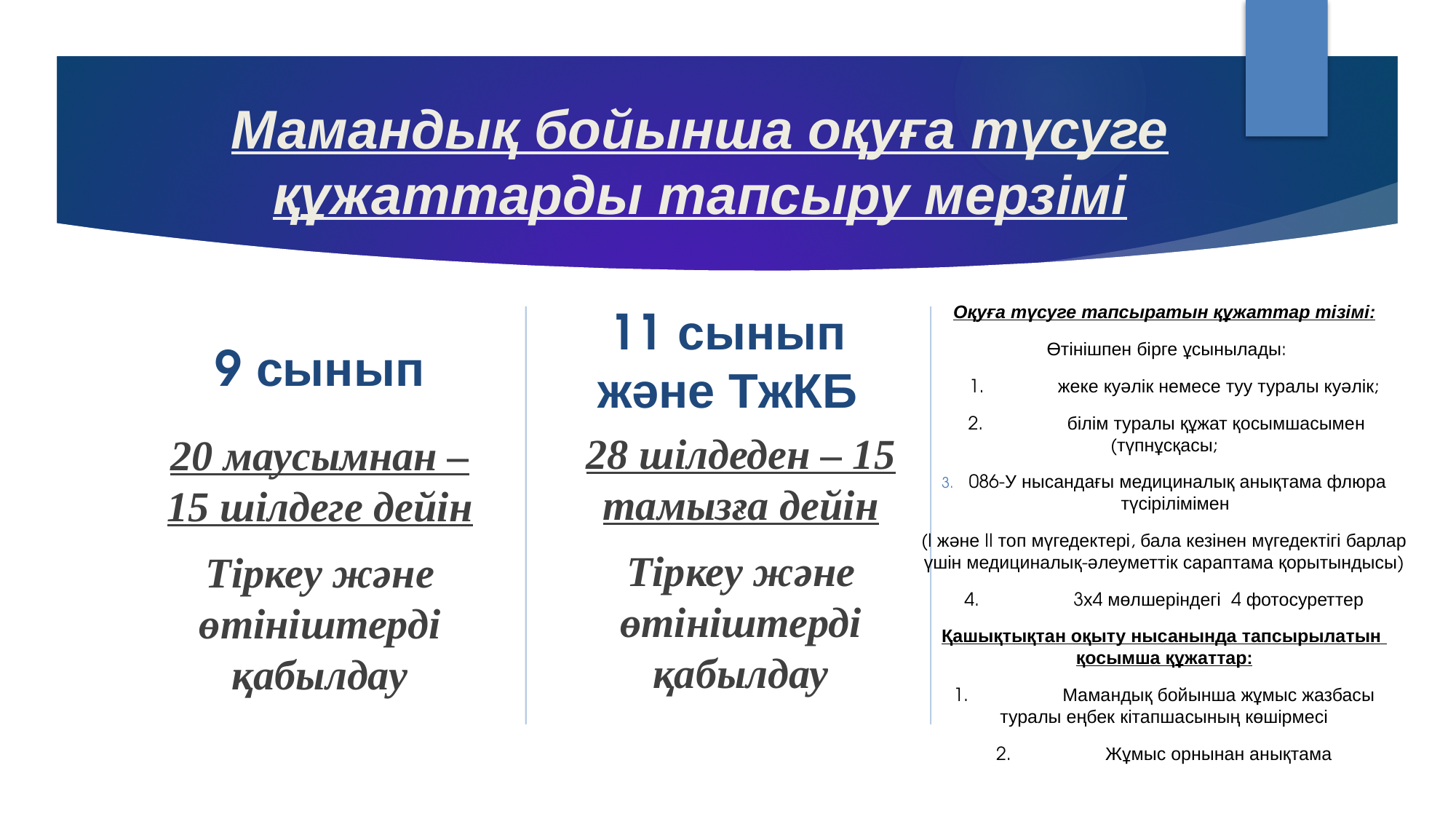

# Мамандық бойынша оқуға түсуге құжаттарды тапсыру мерзімі

Оқуға түсуге тапсыратын құжаттар тізімі:
 Өтінішпен бірге ұсынылады:
    1.	жеке куәлік немесе туу туралы куәлік;
  2.	білім туралы құжат қосымшасымен  (түпнұсқасы;
086-У нысандағы медициналық анықтама флюра түсірілімімен
(I және II топ мүгедектері, бала кезінен мүгедектігі барлар үшін медициналық-әлеуметтік сараптама қорытындысы)
4.	3х4 мөлшеріндегі  4 фотосуреттер
Қашықтықтан оқыту нысанында тапсырылатын  қосымша құжаттар:
1.	Мамандық бойынша жұмыс жазбасы туралы еңбек кітапшасының көшірмесі
2.	Жұмыс орнынан анықтама
9 сынып
11 сынып және ТжКБ
28 шілдеден – 15 тамызға дейін
Тіркеу және өтініштерді қабылдау
20 маусымнан – 15 шілдеге дейін
Тіркеу және өтініштерді қабылдау